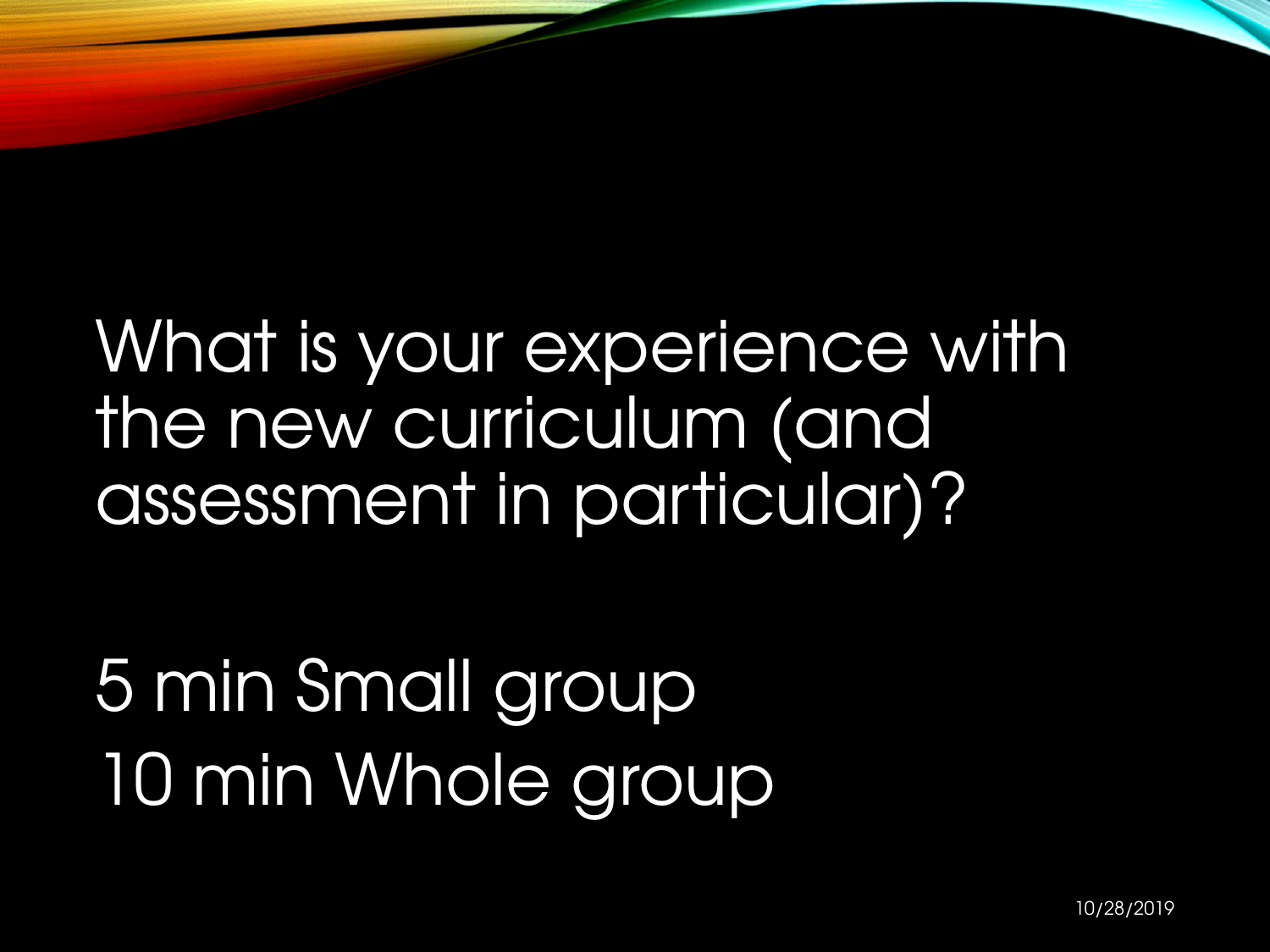

#
What is your experience with the new curriculum (and assessment in particular)?

5 min Small group
10 min Whole group
10/28/2019